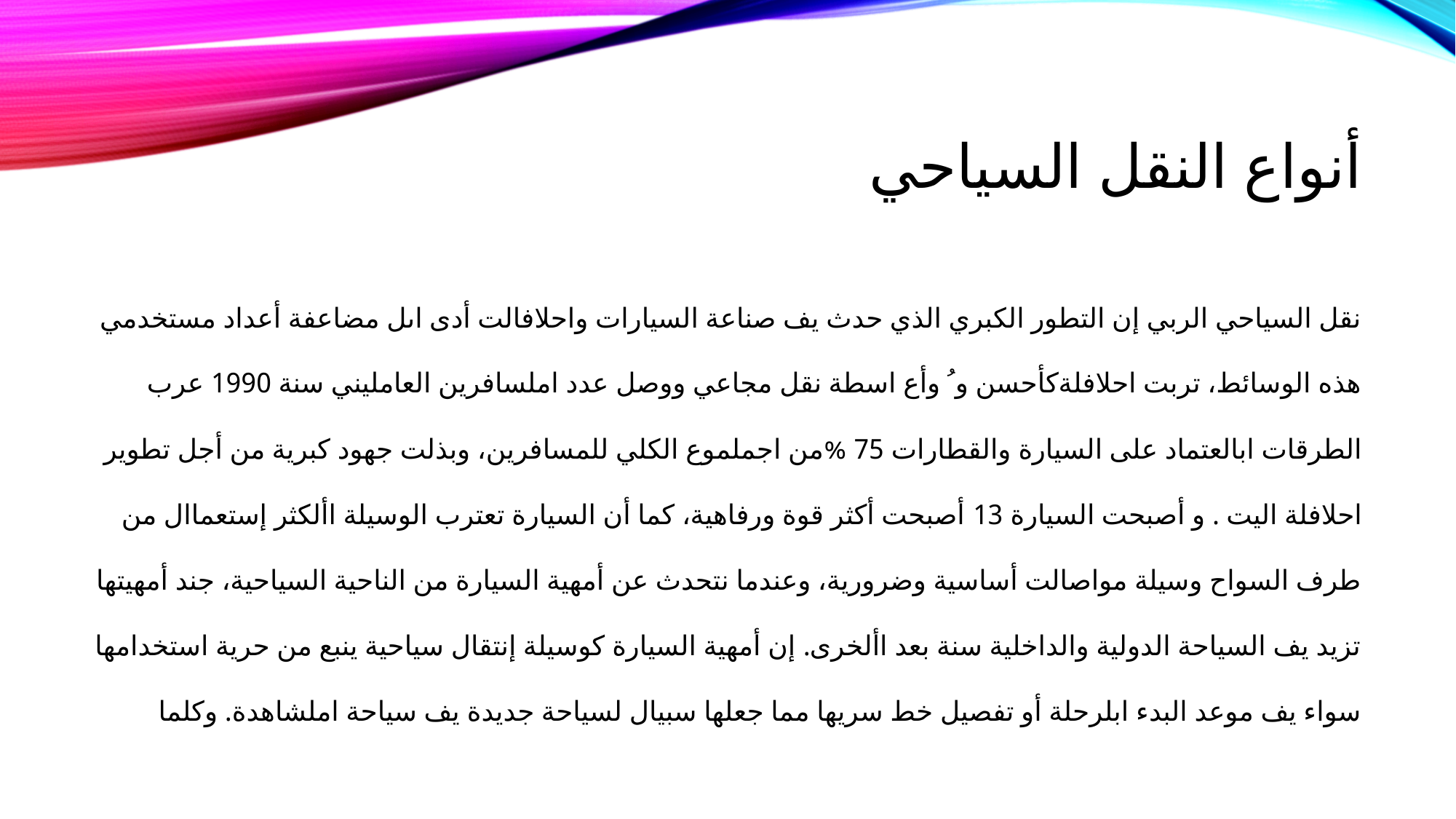

# أنواع النقل السياحي
نقل السياحي الربي إن التطور الكبري الذي حدث يف صناعة السيارات واحلافالت أدى اىل مضاعفة أعداد مستخدمي هذه الوسائط، تربت احلافلةكأحسن و ُ وأع اسطة نقل مجاعي ووصل عدد املسافرين العامليني سنة 1990 عرب الطرقات ابالعتماد على السيارة والقطارات 75 %من اجملموع الكلي للمسافرين، وبذلت جهود كبرية من أجل تطوير احلافلة اليت . و أصبحت السيارة 13 أصبحت أكثر قوة ورفاهية، كما أن السيارة تعترب الوسيلة األكثر إستعماال من طرف السواح وسيلة مواصالت أساسية وضرورية، وعندما نتحدث عن أمهية السيارة من الناحية السياحية، جند أمهيتها تزيد يف السياحة الدولية والداخلية سنة بعد األخرى. إن أمهية السيارة كوسيلة إنتقال سياحية ينبع من حرية استخدامها سواء يف موعد البدء ابلرحلة أو تفصيل خط سريها مما جعلها سبيال لسياحة جديدة يف سياحة املشاهدة. وكلما